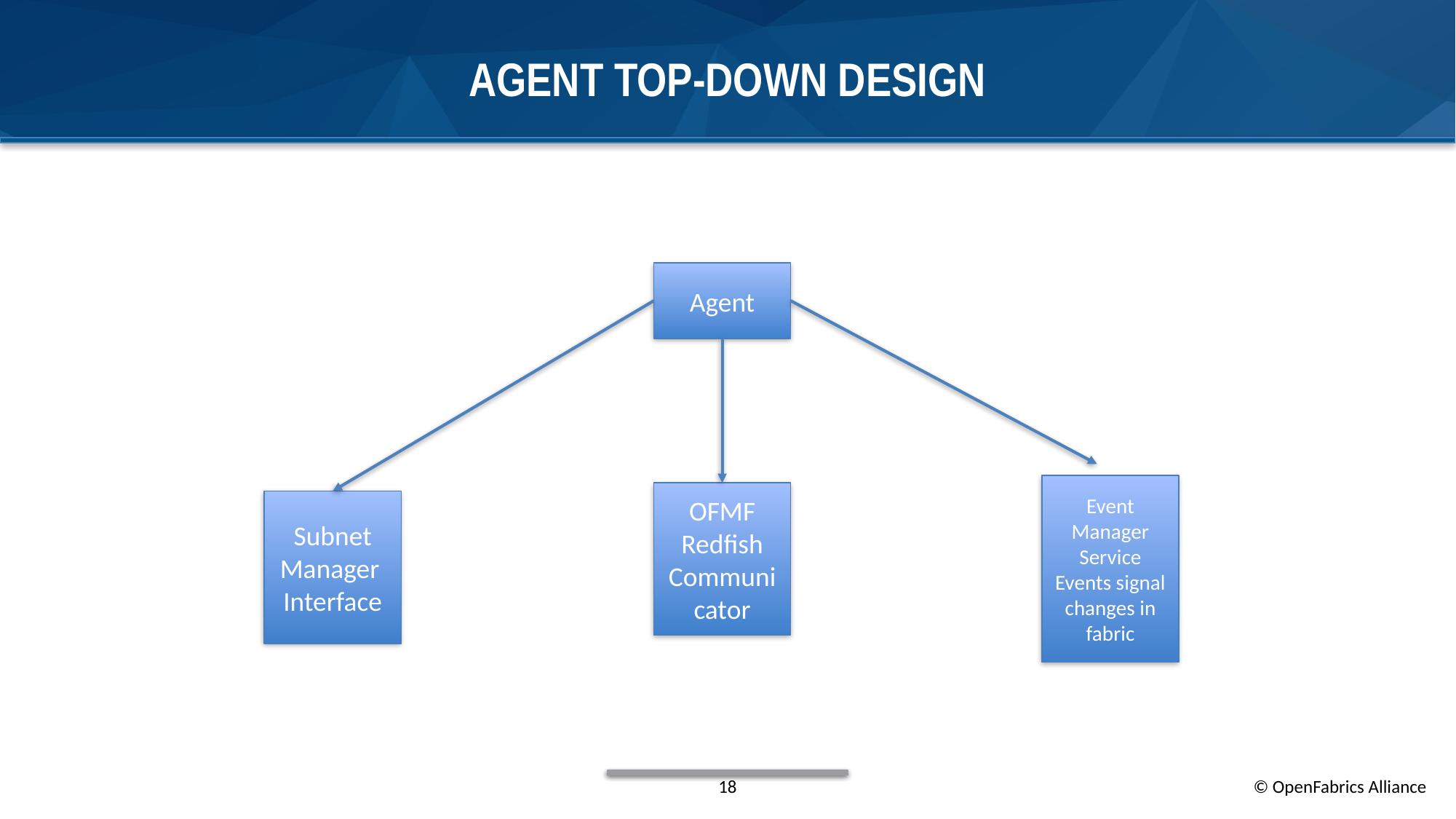

# Agent Top-Down design
Agent
Event Manager Service Events signal changes in fabric
OFMF Redfish Communicator
Subnet Manager  Interface
18
© OpenFabrics Alliance